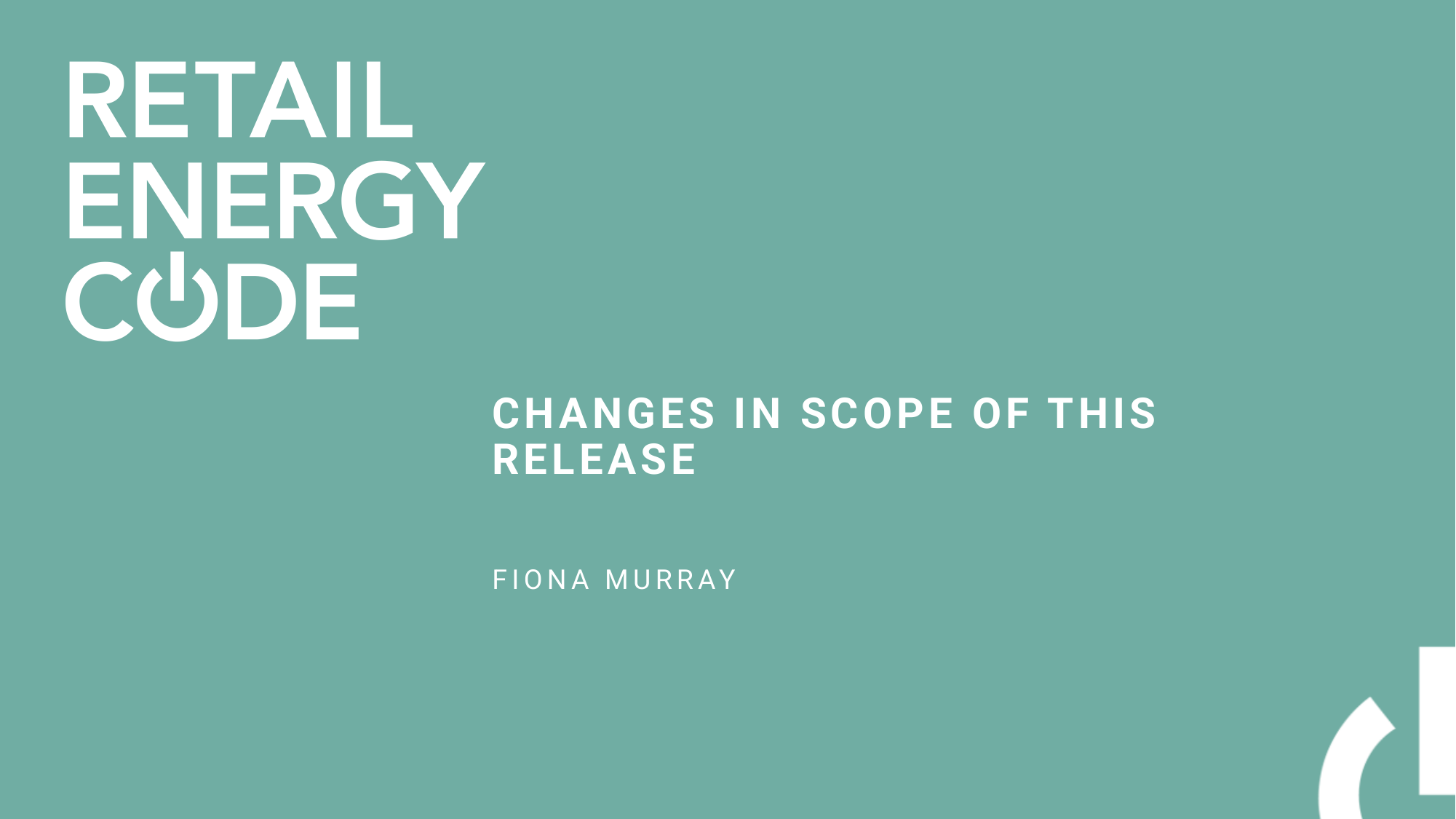

# changes in scope of this release
Fiona Murray